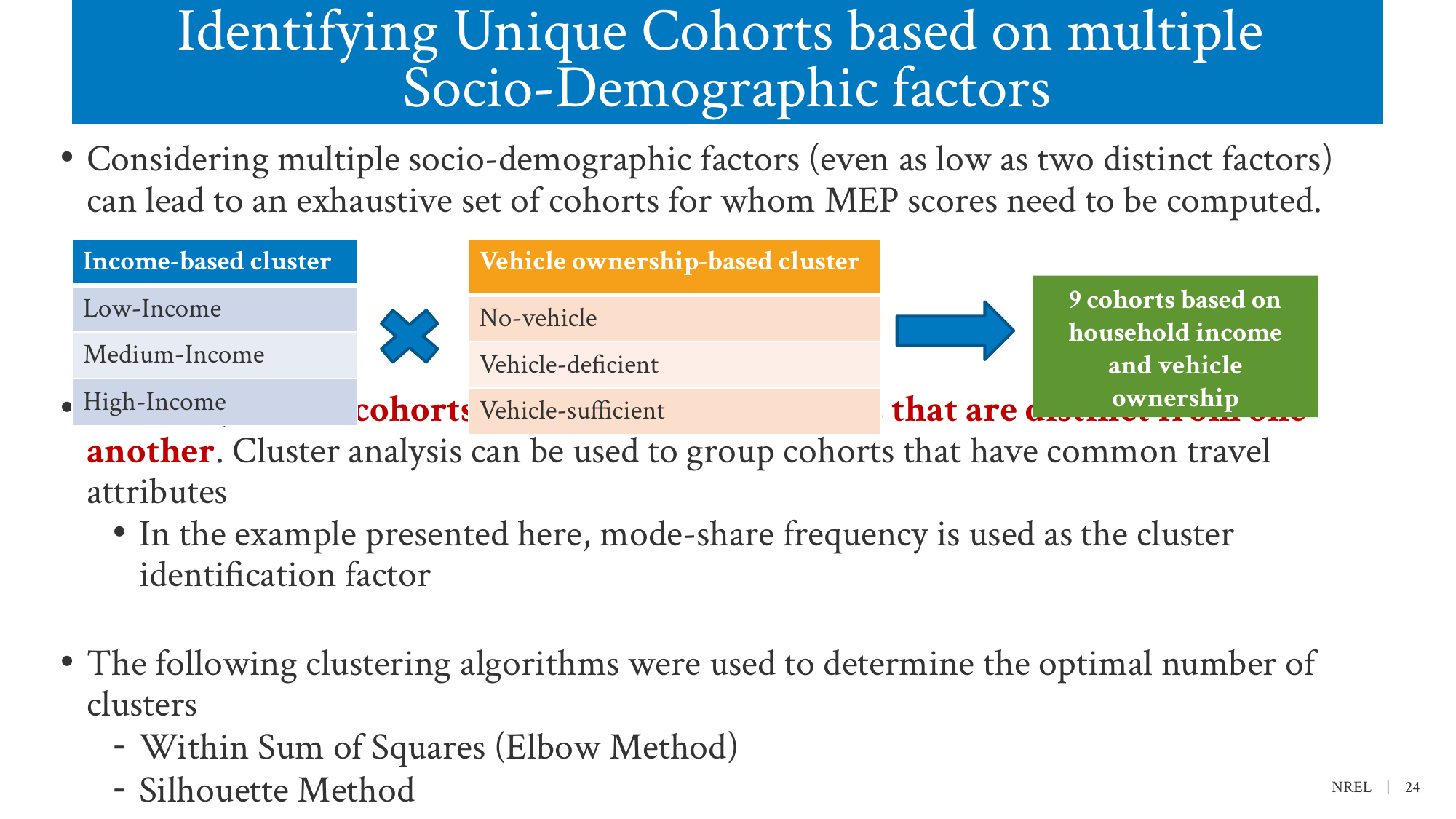

# Identifying Unique Cohorts based on multiple Socio-Demographic factors
Considering multiple socio-demographic factors (even as low as two distinct factors) can lead to an exhaustive set of cohorts for whom MEP scores need to be computed.

However, not all cohorts will have travel patterns that are distinct from one another. Cluster analysis can be used to group cohorts that have common travel attributes
In the example presented here, mode-share frequency is used as the cluster identification factor

The following clustering algorithms were used to determine the optimal number of clusters
Within Sum of Squares (Elbow Method)
Silhouette Method
| Income-based cluster |
| --- |
| Low-Income |
| Medium-Income |
| High-Income |
| Vehicle ownership-based cluster |
| --- |
| No-vehicle |
| Vehicle-deficient |
| Vehicle-sufficient |
9 cohorts based on household income and vehicle ownership